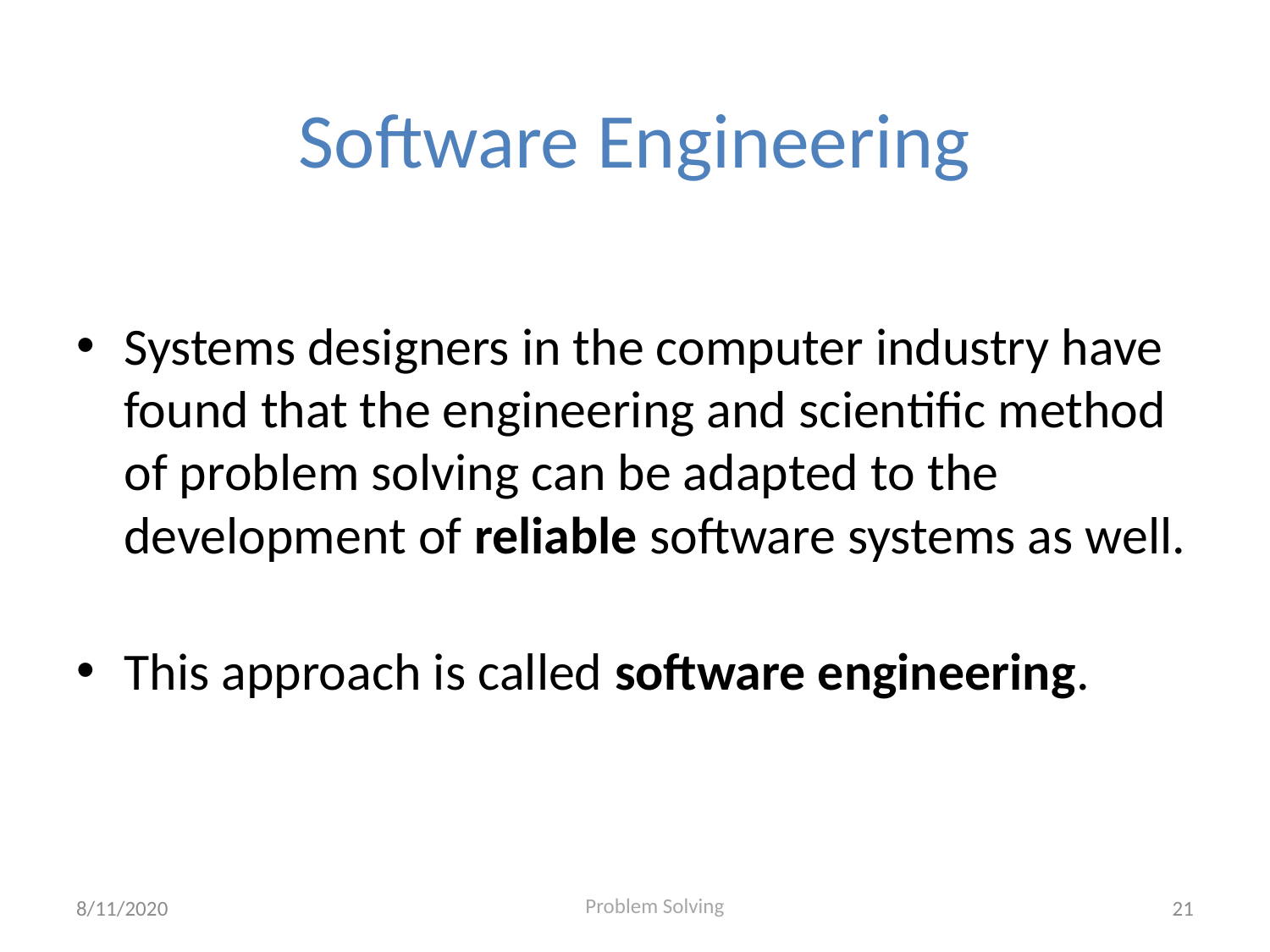

# Software Engineering
Systems designers in the computer industry have found that the engineering and scientific method of problem solving can be adapted to the development of reliable software systems as well.
This approach is called software engineering.
8/11/2020
21
Problem Solving